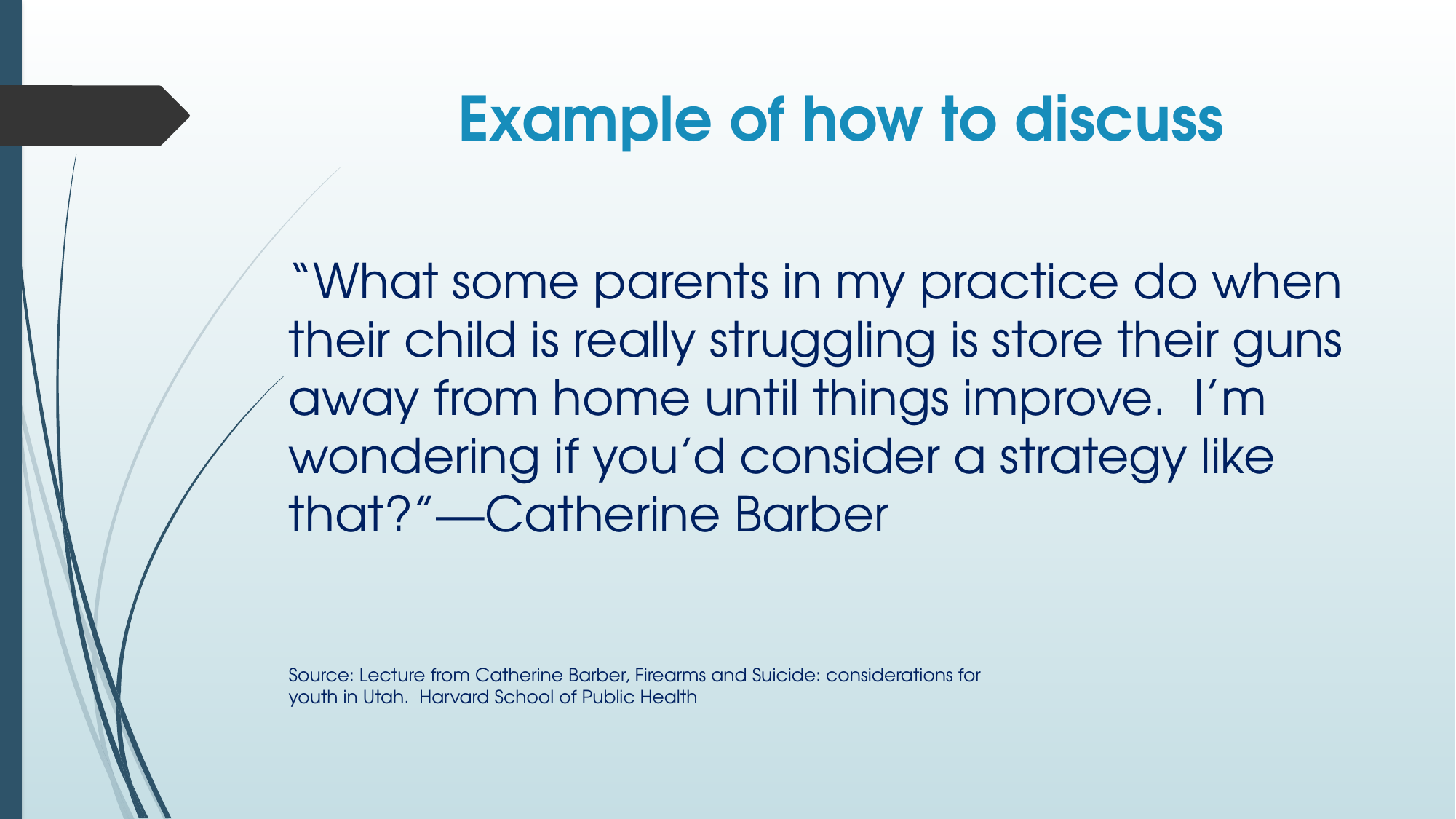

# Example of how to discuss
“What some parents in my practice do when their child is really struggling is store their guns away from home until things improve.  I’m wondering if you’d consider a strategy like that?”—Catherine Barber
Source: Lecture from Catherine Barber, Firearms and Suicide: considerations for youth in Utah.  Harvard School of Public Health